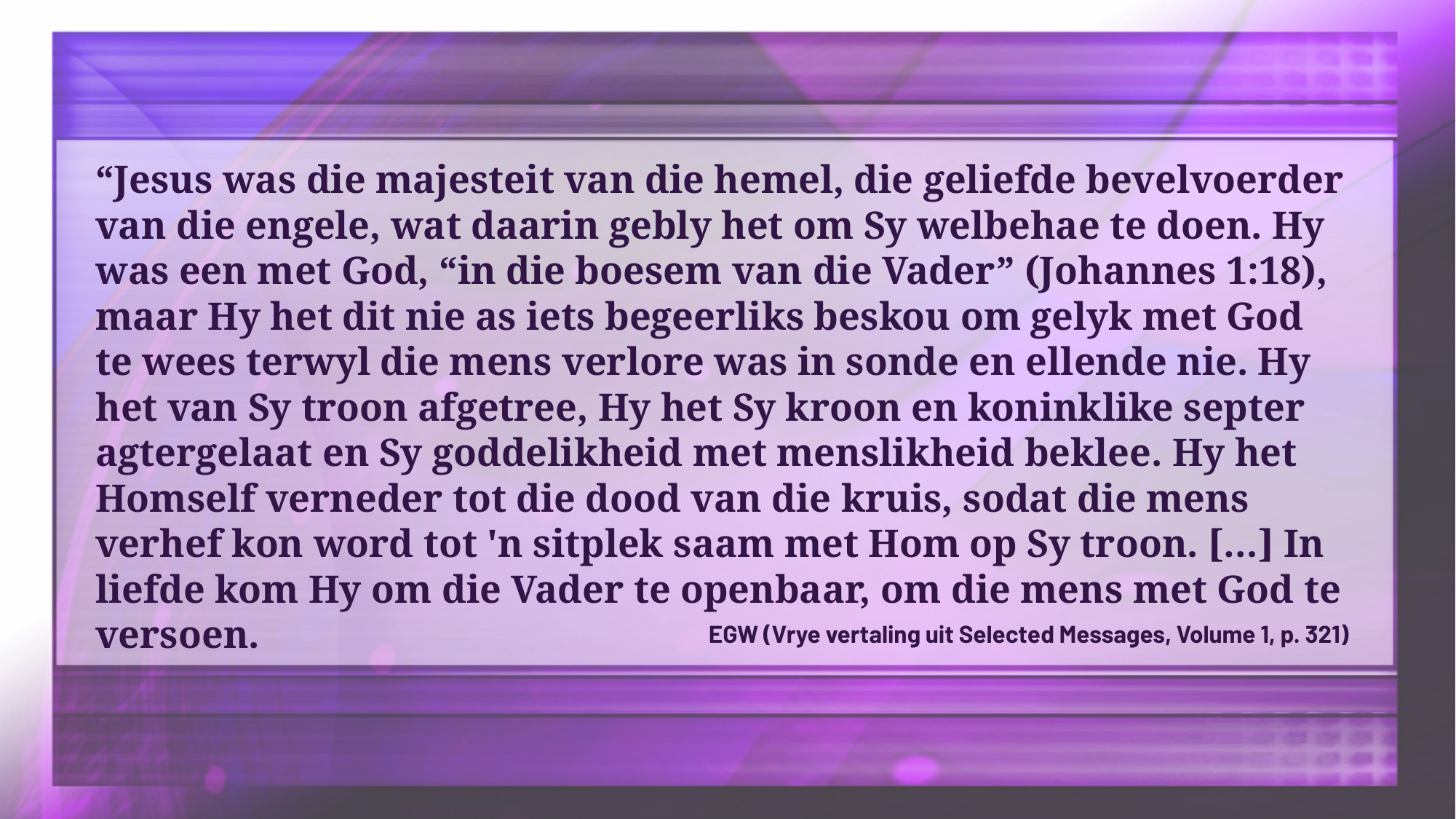

“Jesus was die majesteit van die hemel, die geliefde bevelvoerder van die engele, wat daarin gebly het om Sy welbehae te doen. Hy was een met God, “in die boesem van die Vader” (Johannes 1:18), maar Hy het dit nie as iets begeerliks beskou om gelyk met God te wees terwyl die mens verlore was in sonde en ellende nie. Hy het van Sy troon afgetree, Hy het Sy kroon en koninklike septer agtergelaat en Sy goddelikheid met menslikheid beklee. Hy het Homself verneder tot die dood van die kruis, sodat die mens verhef kon word tot 'n sitplek saam met Hom op Sy troon. […] In liefde kom Hy om die Vader te openbaar, om die mens met God te versoen.
EGW (Vrye vertaling uit Selected Messages, Volume 1, p. 321)